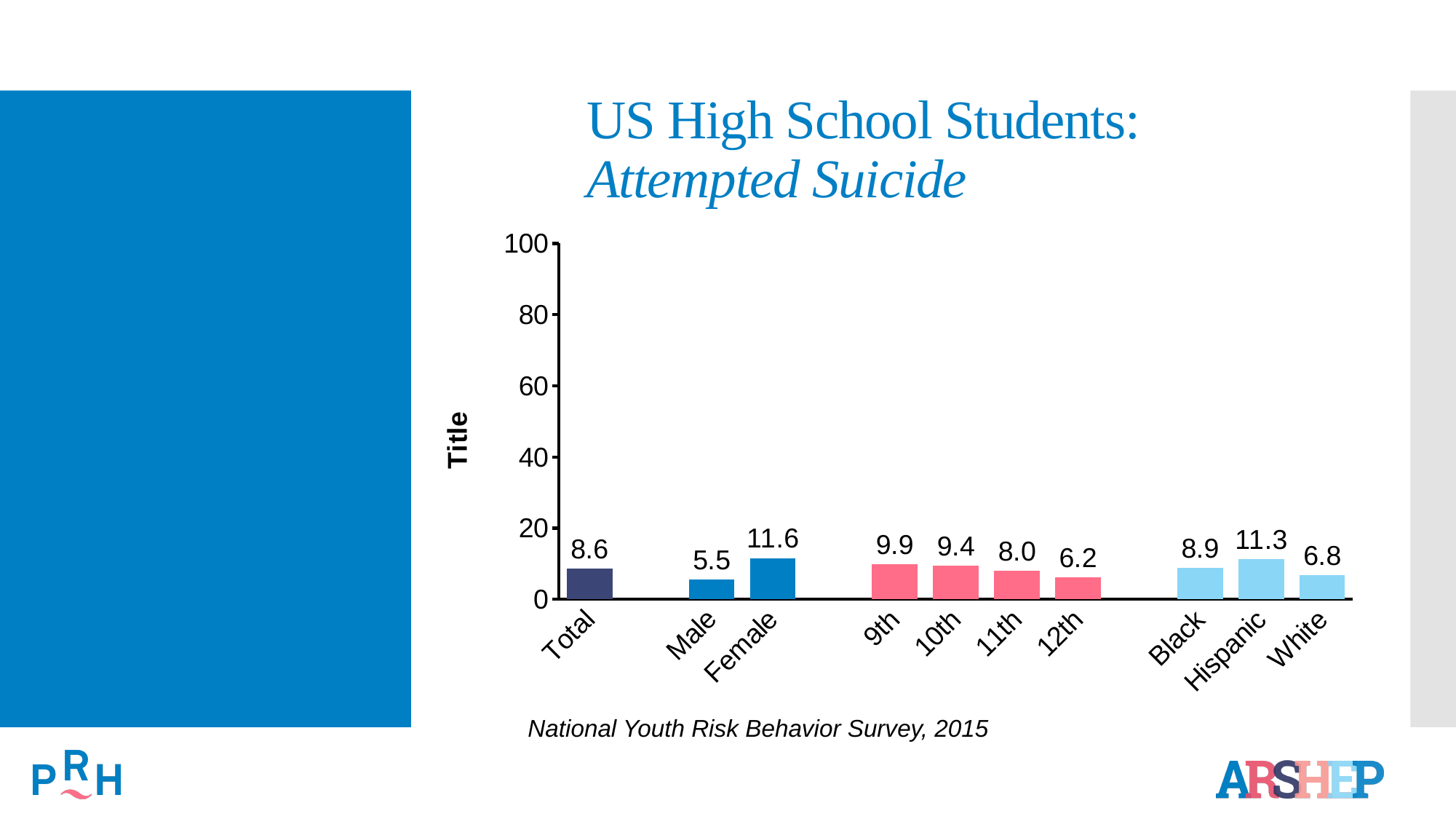

# US High School Students:  Attempted Suicide

### Chart

| Category | Series 1 |
|---|---|
| Total | 8.6 |
|  | None |
| Male | 5.5 |
| Female | 11.6 |
|  | None |
| 9th | 9.9 |
| 10th | 9.4 |
| 11th | 8.0 |
| 12th | 6.2 |
|  | None |
| Black | 8.9 |
| Hispanic | 11.3 |
| White | 6.8 |
National Youth Risk Behavior Survey, 2015